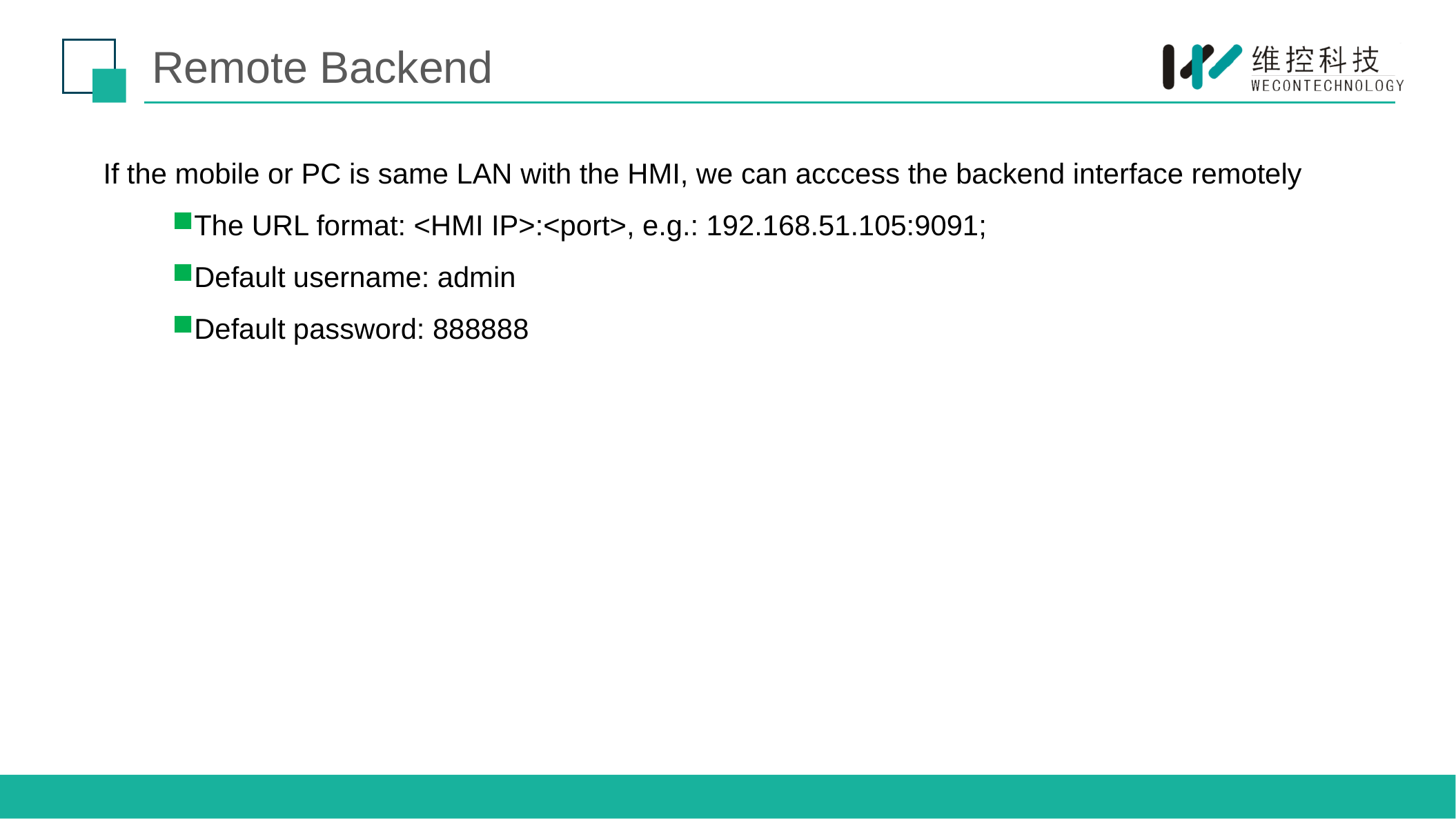

# Remote Backend
If the mobile or PC is same LAN with the HMI, we can acccess the backend interface remotely
The URL format: <HMI IP>:<port>, e.g.: 192.168.51.105:9091;
Default username: admin
Default password: 888888